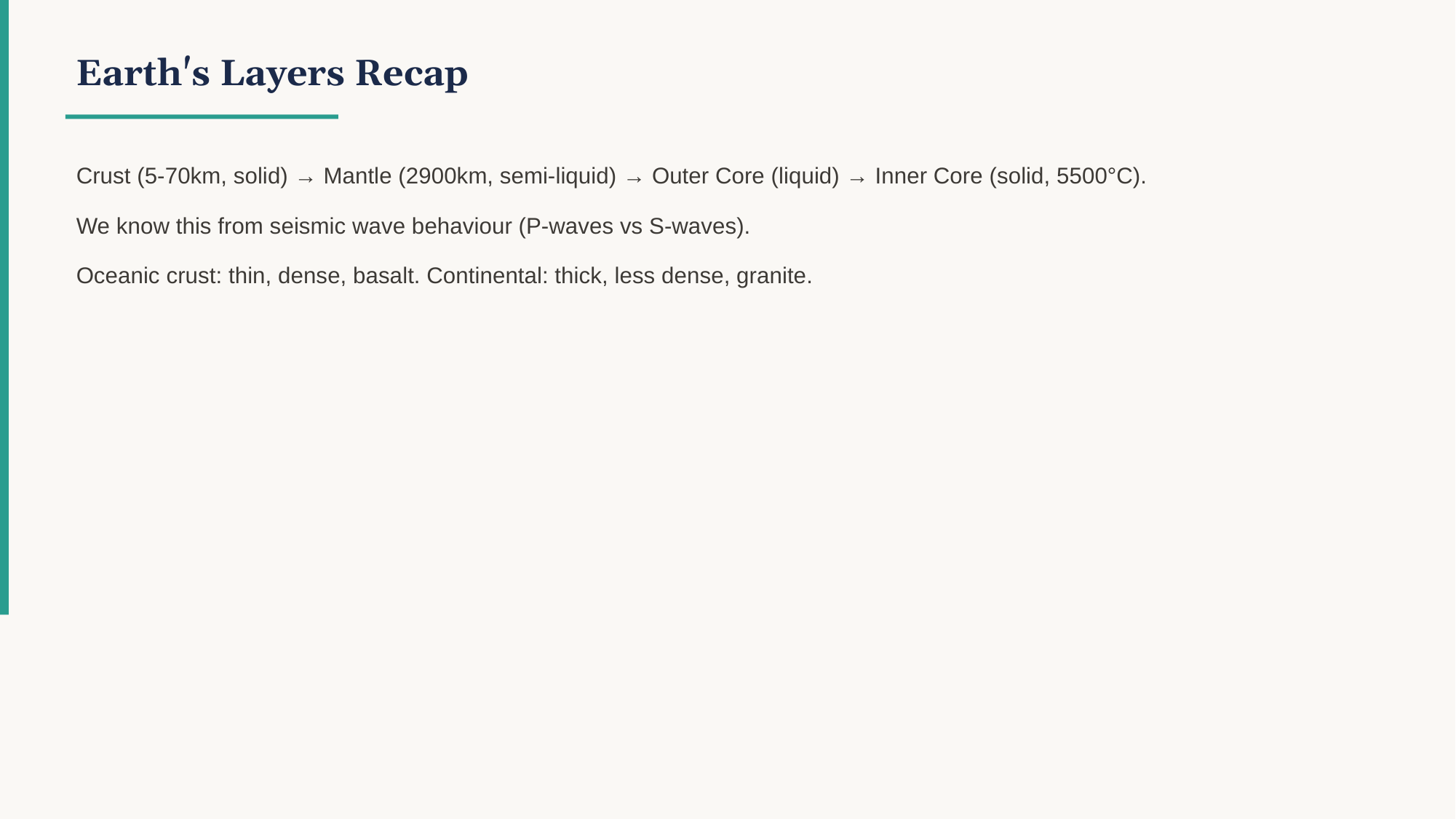

Earth's Layers Recap

Crust (5-70km, solid) → Mantle (2900km, semi-liquid) → Outer Core (liquid) → Inner Core (solid, 5500°C).
We know this from seismic wave behaviour (P-waves vs S-waves).
Oceanic crust: thin, dense, basalt. Continental: thick, less dense, granite.